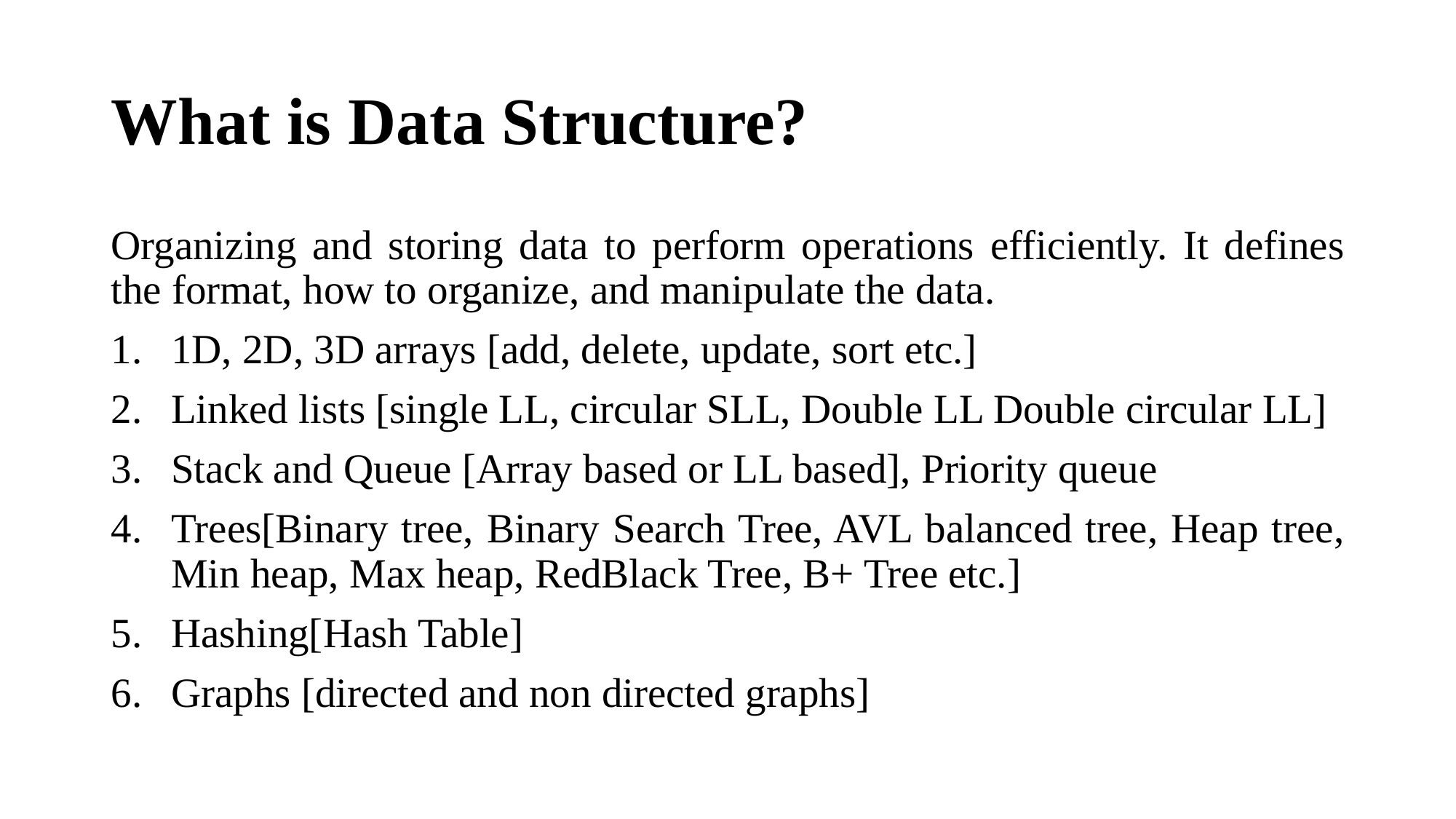

# What is Data Structure?
Organizing and storing data to perform operations efficiently. It defines the format, how to organize, and manipulate the data.
1D, 2D, 3D arrays [add, delete, update, sort etc.]
Linked lists [single LL, circular SLL, Double LL Double circular LL]
Stack and Queue [Array based or LL based], Priority queue
Trees[Binary tree, Binary Search Tree, AVL balanced tree, Heap tree, Min heap, Max heap, RedBlack Tree, B+ Tree etc.]
Hashing[Hash Table]
Graphs [directed and non directed graphs]